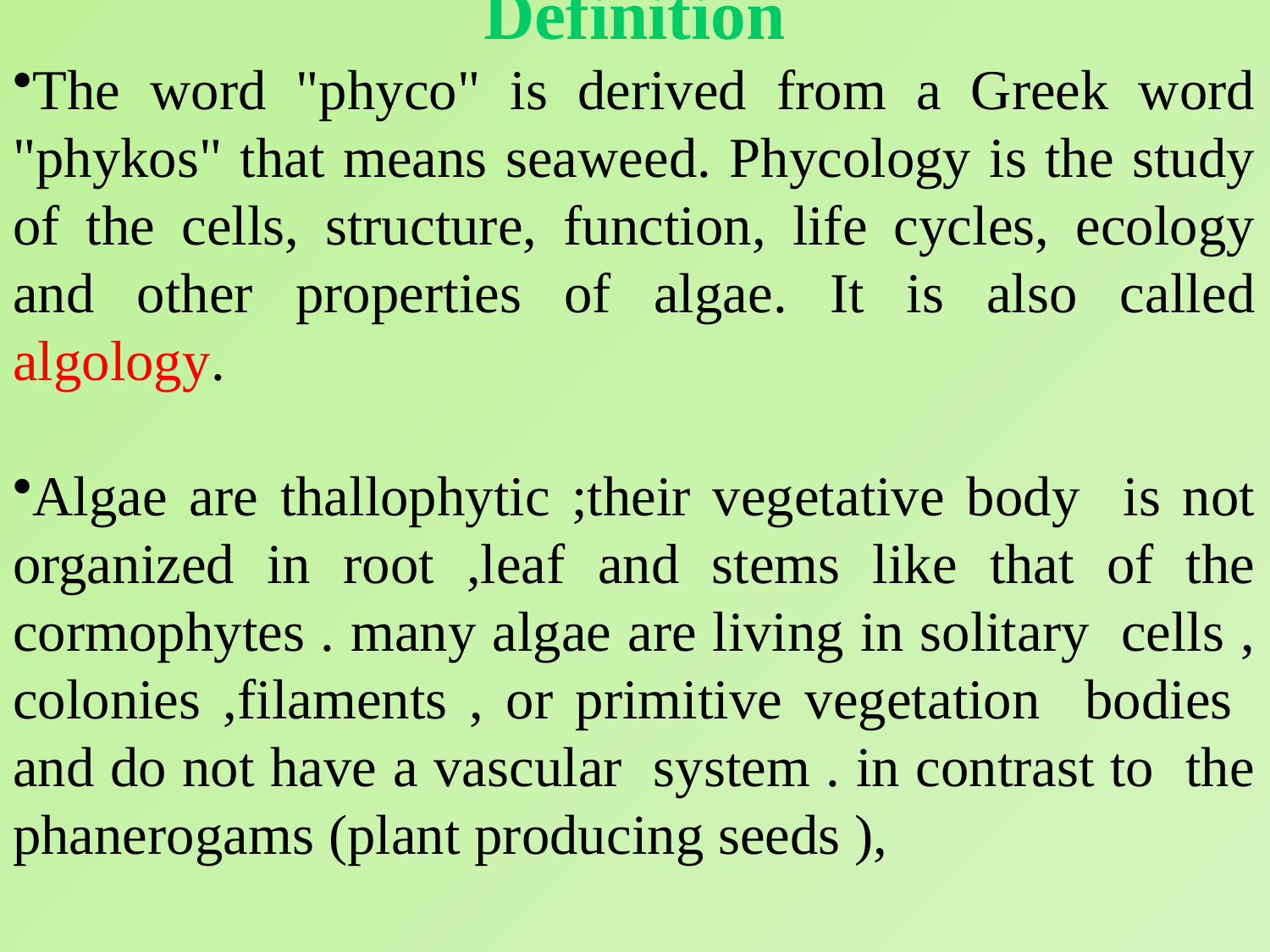

Definition
The word "phyco" is derived from a Greek word "phykos" that means seaweed. Phycology is the study of the cells, structure, function, life cycles, ecology and other properties of algae. It is also called algology.

Algae are thallophytic ;their vegetative body  is not organized in root ,leaf and stems like that of the cormophytes . many algae are living in solitary  cells , colonies ,filaments , or primitive vegetation  bodies  and do not have a vascular  system . in contrast to  the phanerogams (plant producing seeds ),